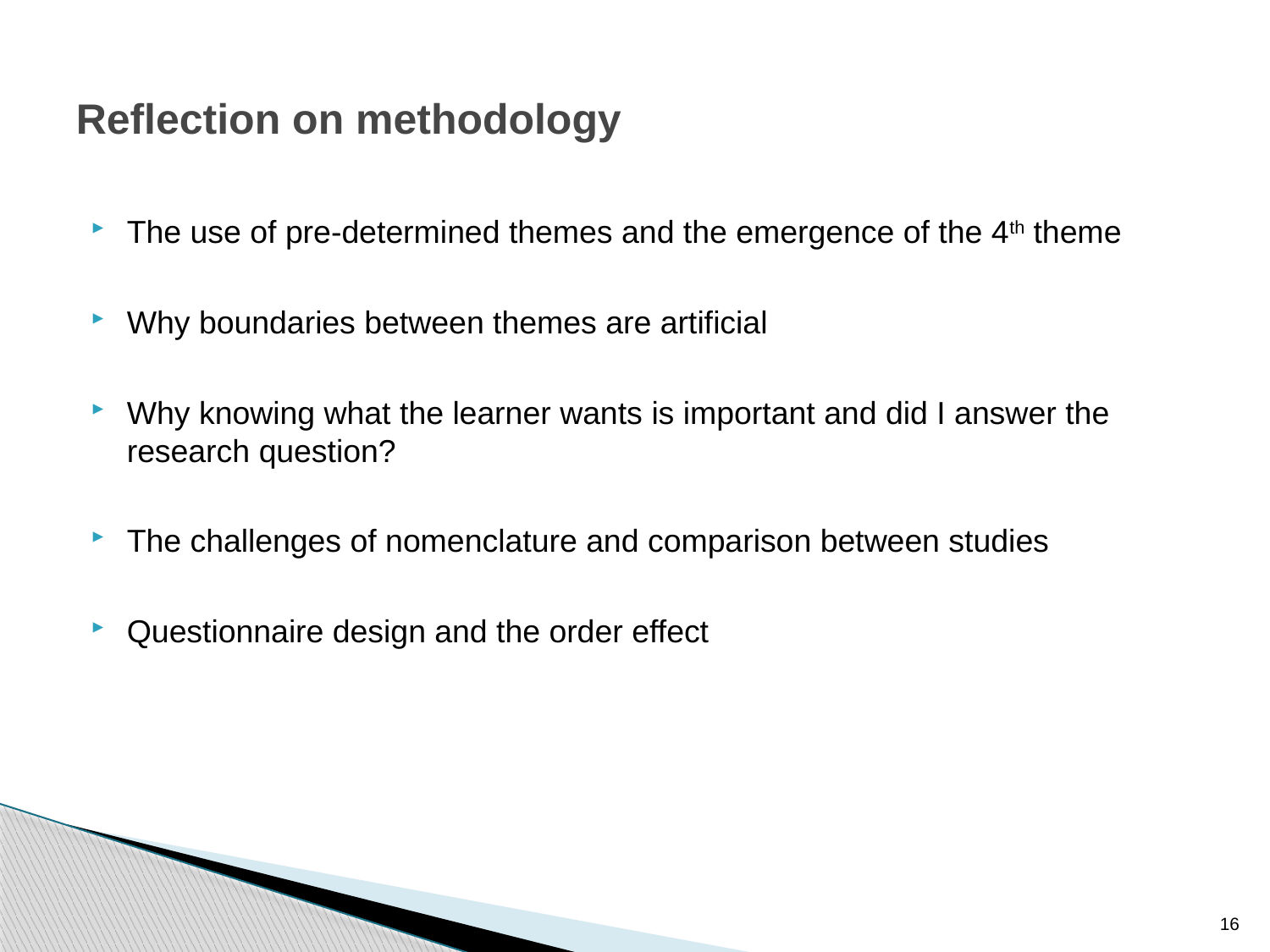

# Reflection on methodology
The use of pre-determined themes and the emergence of the 4th theme

Why boundaries between themes are artificial

Why knowing what the learner wants is important and did I answer the research question?

The challenges of nomenclature and comparison between studies

Questionnaire design and the order effect
16